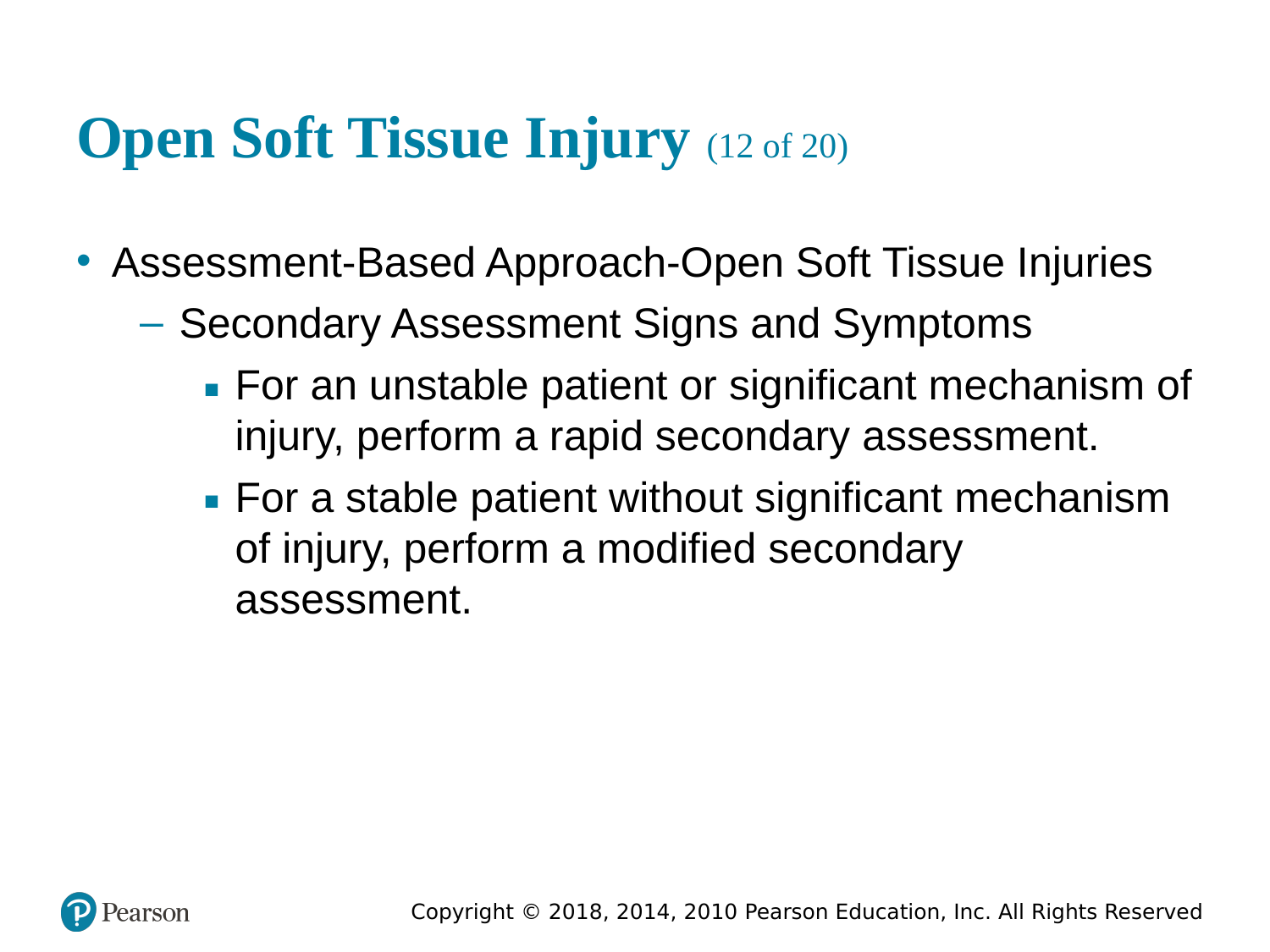

# Open Soft Tissue Injury (12 of 20)
Assessment-Based Approach-Open Soft Tissue Injuries
Secondary Assessment Signs and Symptoms
For an unstable patient or significant mechanism of injury, perform a rapid secondary assessment.
For a stable patient without significant mechanism of injury, perform a modified secondary assessment.